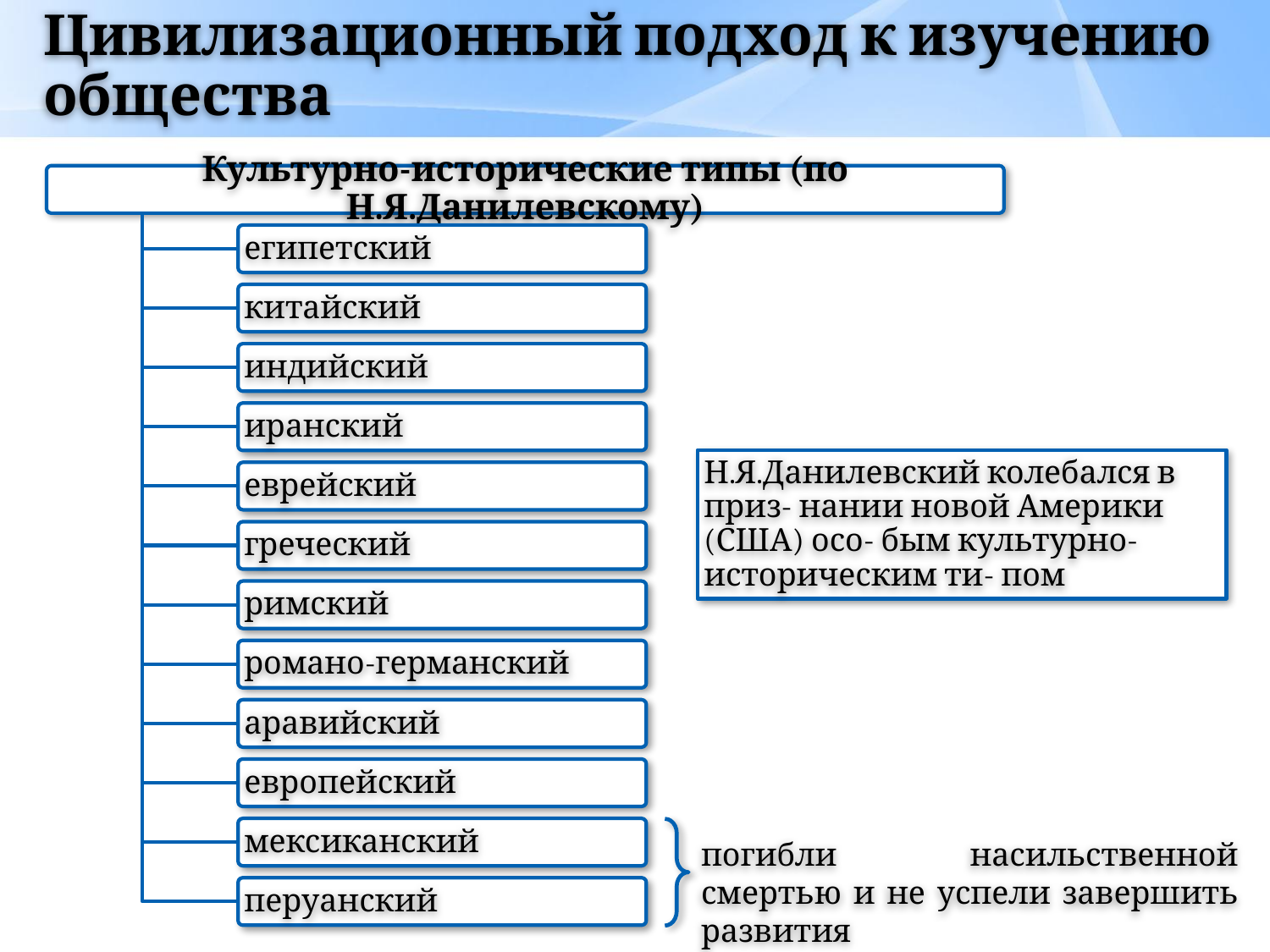

# Цивилизационный подход к изучению общества

Культурно-исторические типы (по Н.Я.Данилевскому)

египетский

китайский

индийский

иранский

еврейский

греческий

римский

романо-германский

аравийский

европейский

мексиканский

перуанский

Н.Я.Данилевский колебался в приз- нании новой Америки (США) осо- бым культурно-историческим ти- пом

погибли насильственной смертью и не успели завершить развития